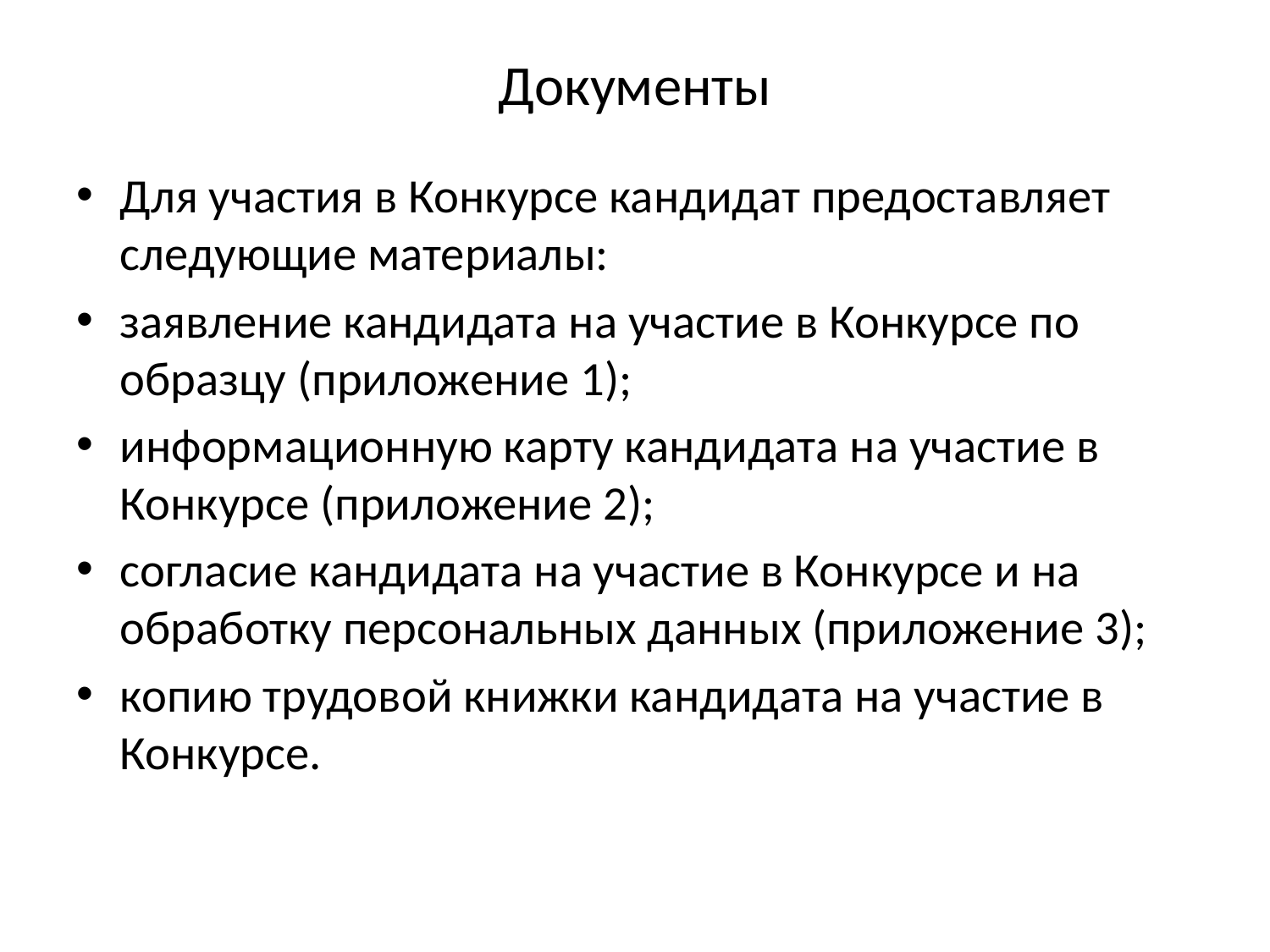

# Документы
Для участия в Конкурсе кандидат предоставляет следующие материалы:
заявление кандидата на участие в Конкурсе по образцу (приложение 1);
информационную карту кандидата на участие в Конкурсе (приложение 2);
согласие кандидата на участие в Конкурсе и на обработку персональных данных (приложение 3);
копию трудовой книжки кандидата на участие в Конкурсе.